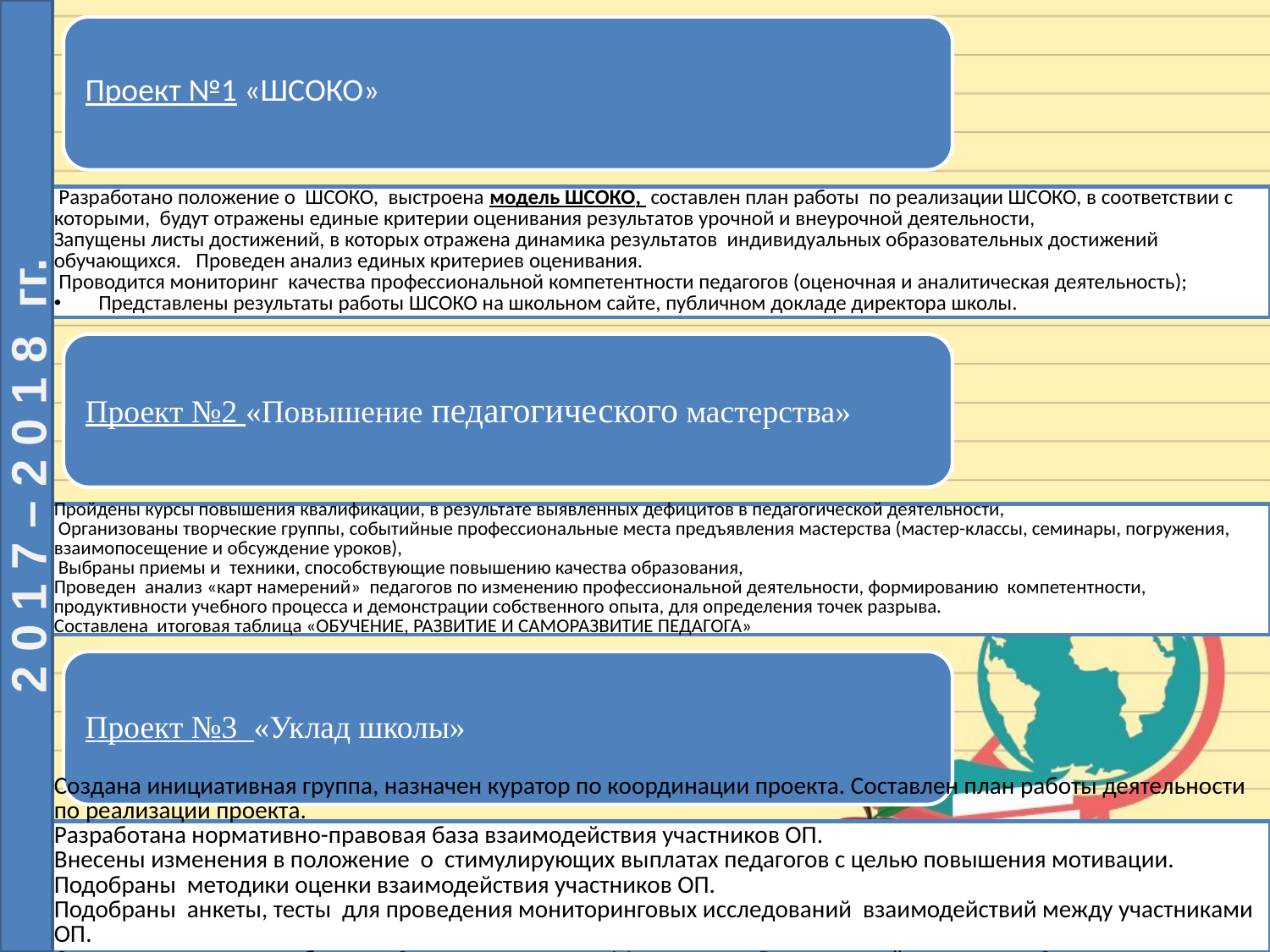

Проект №1 «ШСОКО»
 Разработано положение о  ШСОКО,  выстроена модель ШСОКО,  составлен план работы  по реализации ШСОКО, в соответствии с которыми,  будут отражены единые критерии оценивания результатов урочной и внеурочной деятельности,
Проект №2 «Повышение педагогического мастерства»
Пройдены курсы повышения квалификации, в результате выявленных дефицитов в педагогической деятельности,
Проект №3  «Уклад школы»
Создана инициативная группа, назначен куратор по координации проекта. Составлен план работы деятельности по реализации проекта.
 Проводится мониторинг  качества профессиональной компетентности педагогов (оценочная и аналитическая деятельность);
 Представлены результаты работы ШСОКО на школьном сайте, публичном докладе директора школы.
 Организованы творческие группы, событийные профессиональные места предъявления мастерства (мастер-классы, семинары, погружения, взаимопосещение и обсуждение уроков),
 Выбраны приемы и  техники, способствующие повышению качества образования,
Внесены изменения в положение  о  стимулирующих выплатах педагогов с целью повышения мотивации.
Подобраны  методики оценки взаимодействия участников ОП.
Подобраны  анкеты, тесты  для проведения мониторинговых исследований  взаимодействий между участниками ОП.
Запущены листы достижений, в которых отражена динамика результатов  индивидуальных образовательных достижений обучающихся.   Проведен анализ единых критериев оценивания.
Проведен  анализ «карт намерений»  педагогов по изменению профессиональной деятельности, формированию  компетентности, продуктивности учебного процесса и демонстрации собственного опыта, для определения точек разрыва.
Составлена  итоговая таблица «ОБУЧЕНИЕ, РАЗВИТИЕ И САМОРАЗВИТИЕ ПЕДАГОГА»
Разработана нормативно-правовая база взаимодействия участников ОП.
2 0 1 7 – 2 0 1 8  гг.